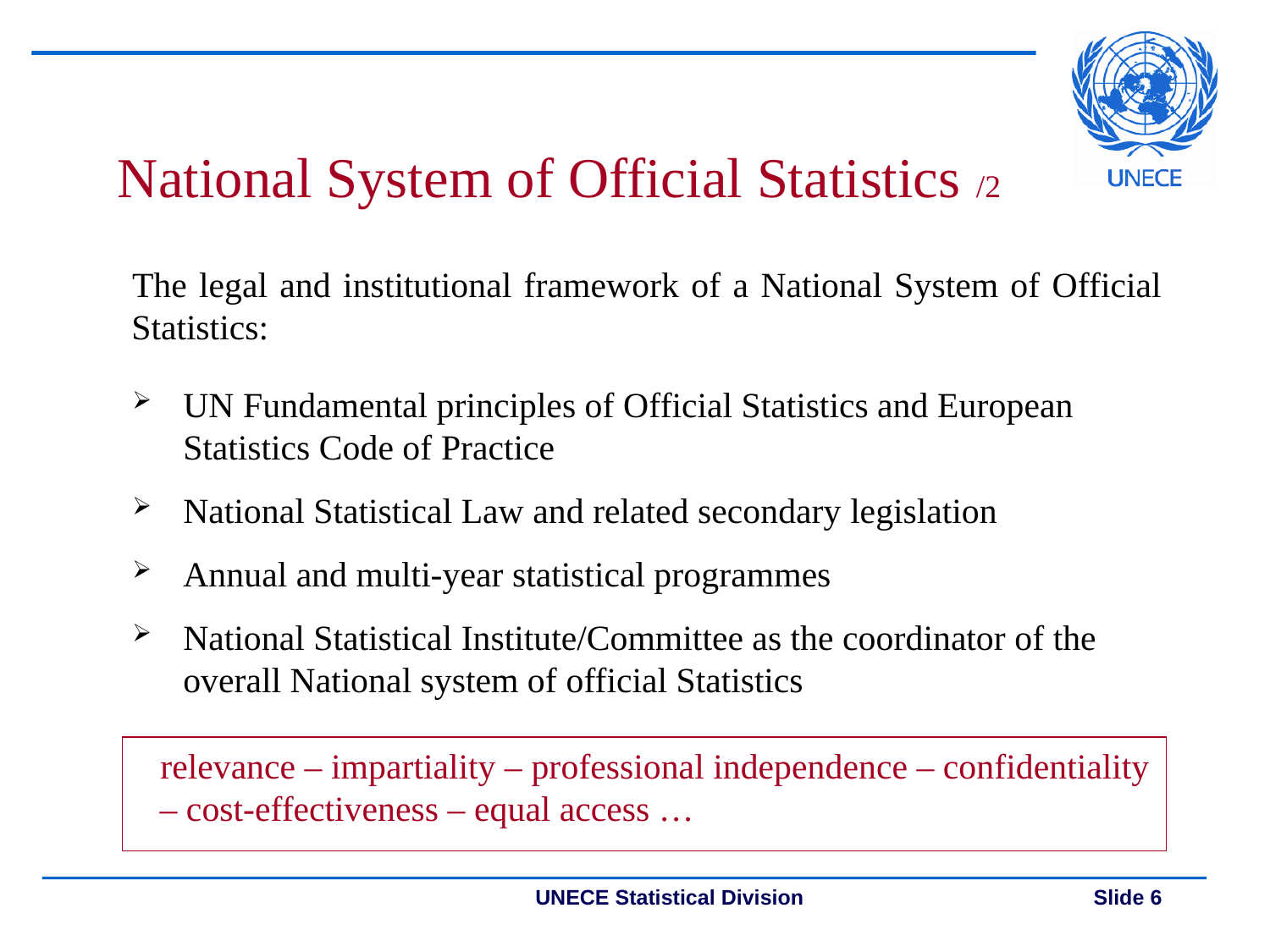

National System of Official Statistics /2
The legal and institutional framework of a National System of Official Statistics:
UN Fundamental principles of Official Statistics and European Statistics Code of Practice
National Statistical Law and related secondary legislation
Annual and multi-year statistical programmes
National Statistical Institute/Committee as the coordinator of the overall National system of official Statistics
relevance – impartiality – professional independence – confidentiality – cost-effectiveness – equal access …